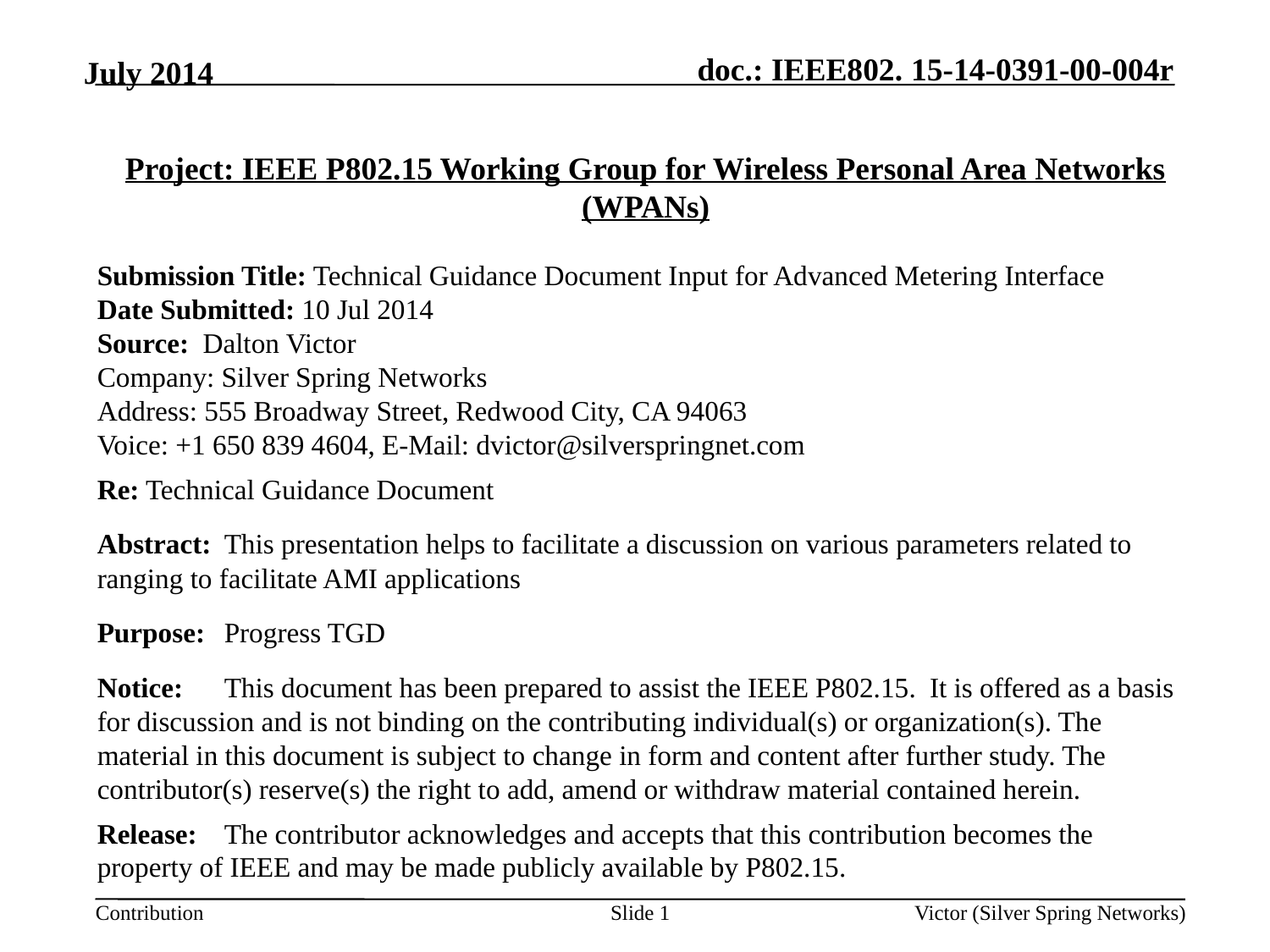

July 2014
Project: IEEE P802.15 Working Group for Wireless Personal Area Networks (WPANs)

Submission Title: Technical Guidance Document Input for Advanced Metering Interface
Date Submitted: 10 Jul 2014
Source:  Dalton Victor
Company: Silver Spring Networks
Address: 555 Broadway Street, Redwood City, CA 94063
Voice: +1 650 839 4604, E-Mail: dvictor@silverspringnet.com
Re: Technical Guidance Document
Abstract:	This presentation helps to facilitate a discussion on various parameters related to ranging to facilitate AMI applications
Purpose:	Progress TGD
Notice:	This document has been prepared to assist the IEEE P802.15.  It is offered as a basis for discussion and is not binding on the contributing individual(s) or organization(s). The material in this document is subject to change in form and content after further study. The contributor(s) reserve(s) the right to add, amend or withdraw material contained herein.
Release:	The contributor acknowledges and accepts that this contribution becomes the property of IEEE and may be made publicly available by P802.15.
Slide 1
Victor (Silver Spring Networks)